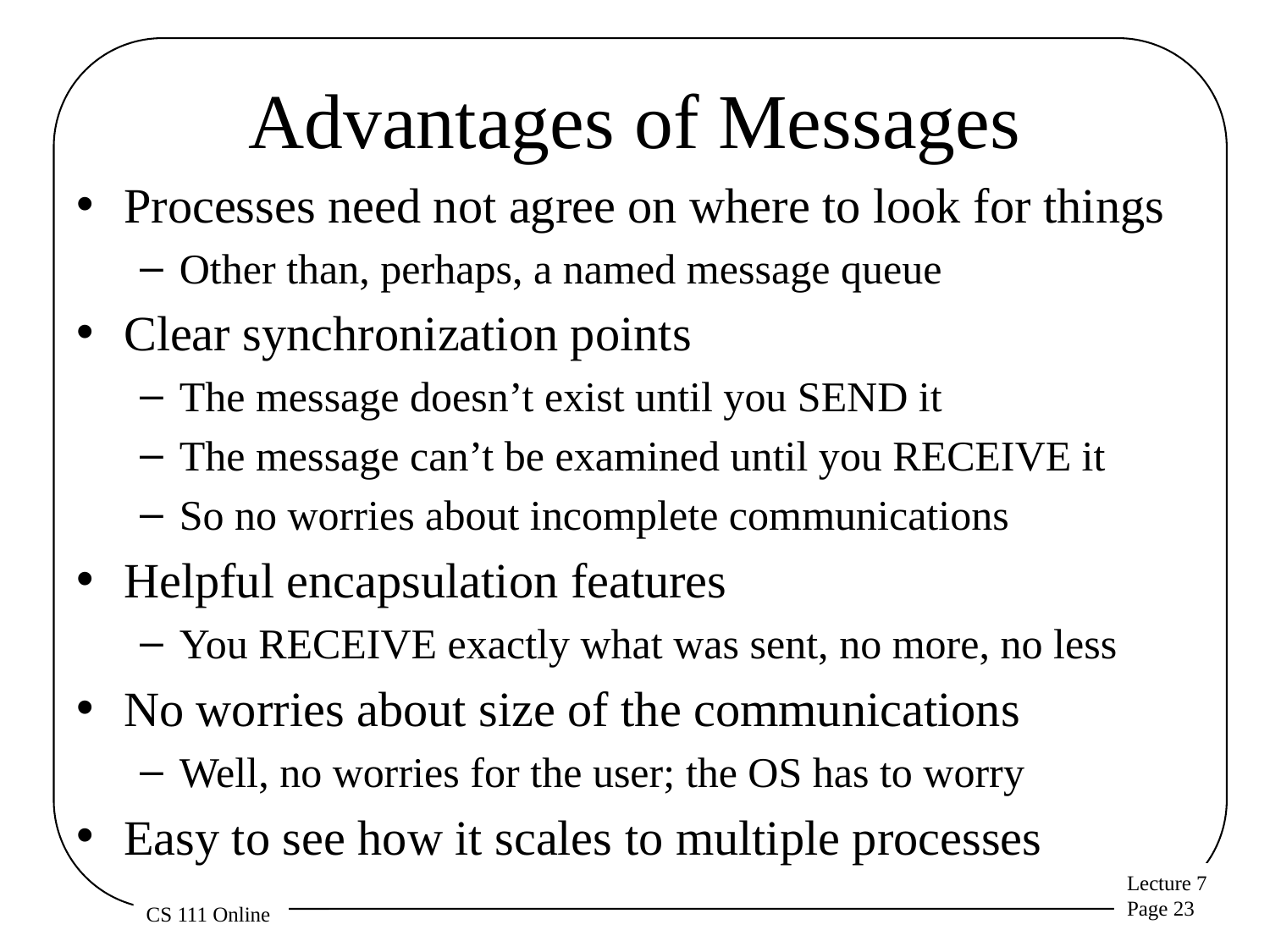

# Advantages of Messages
Processes need not agree on where to look for things
Other than, perhaps, a named message queue
Clear synchronization points
The message doesn’t exist until you SEND it
The message can’t be examined until you RECEIVE it
So no worries about incomplete communications
Helpful encapsulation features
You RECEIVE exactly what was sent, no more, no less
No worries about size of the communications
Well, no worries for the user; the OS has to worry
Easy to see how it scales to multiple processes